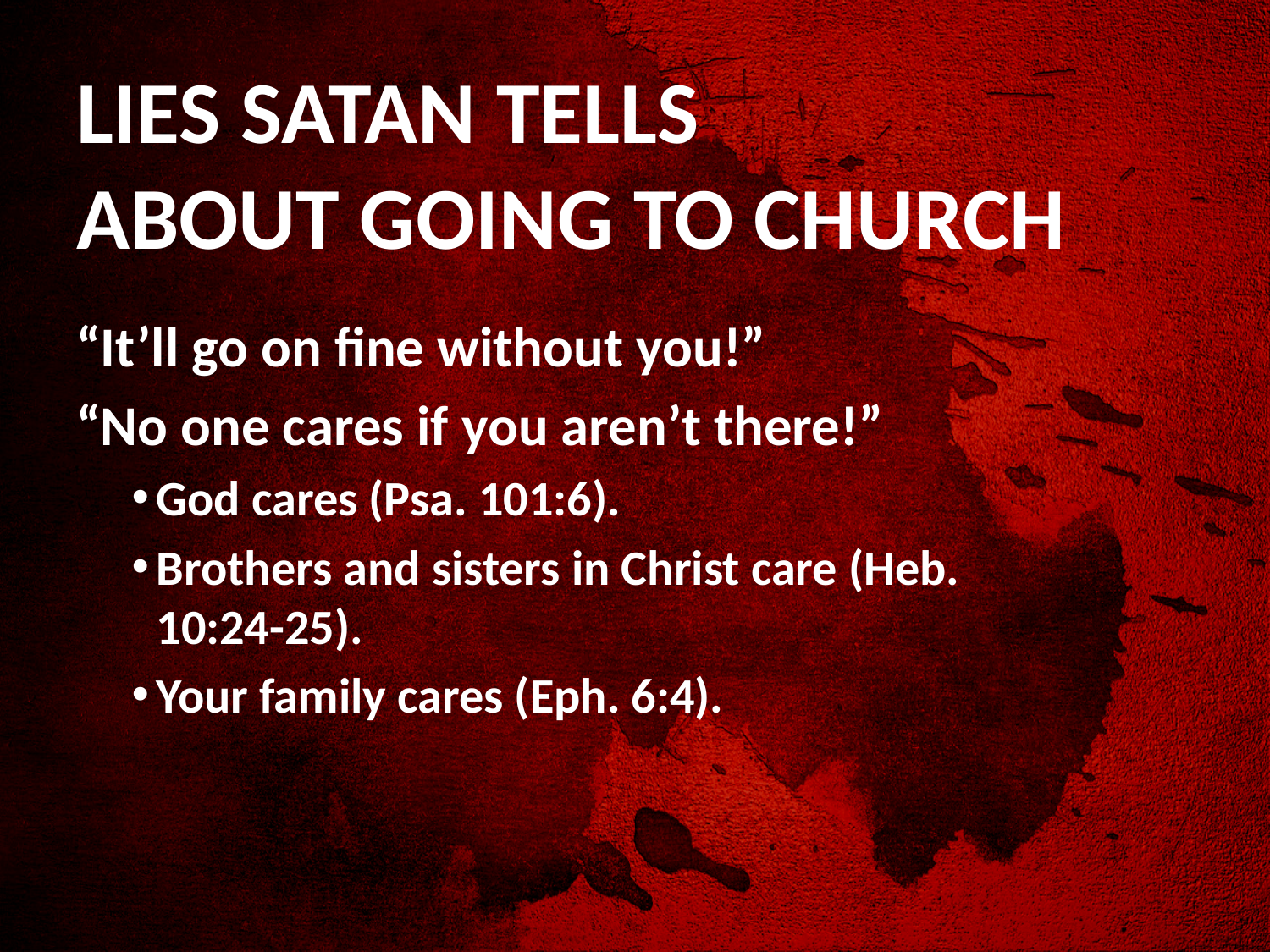

# LIES SATAN TELLS        ABOUT GOING TO CHURCH
“It’ll go on fine without you!”
“No one cares if you aren’t there!”
God cares (Psa. 101:6).
Brothers and sisters in Christ care (Heb. 10:24-25).
Your family cares (Eph. 6:4).